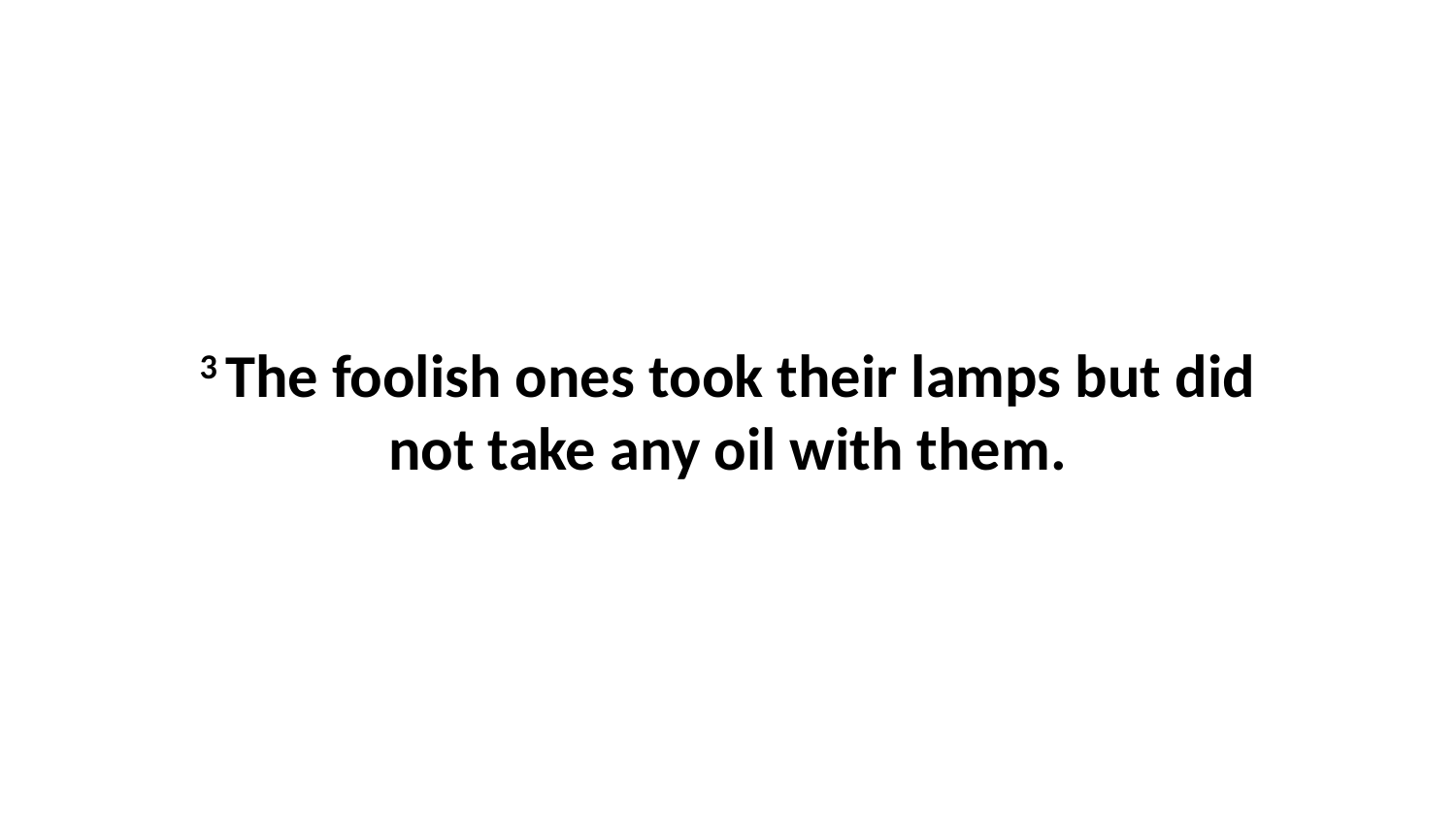

3 The foolish ones took their lamps but did not take any oil with them.